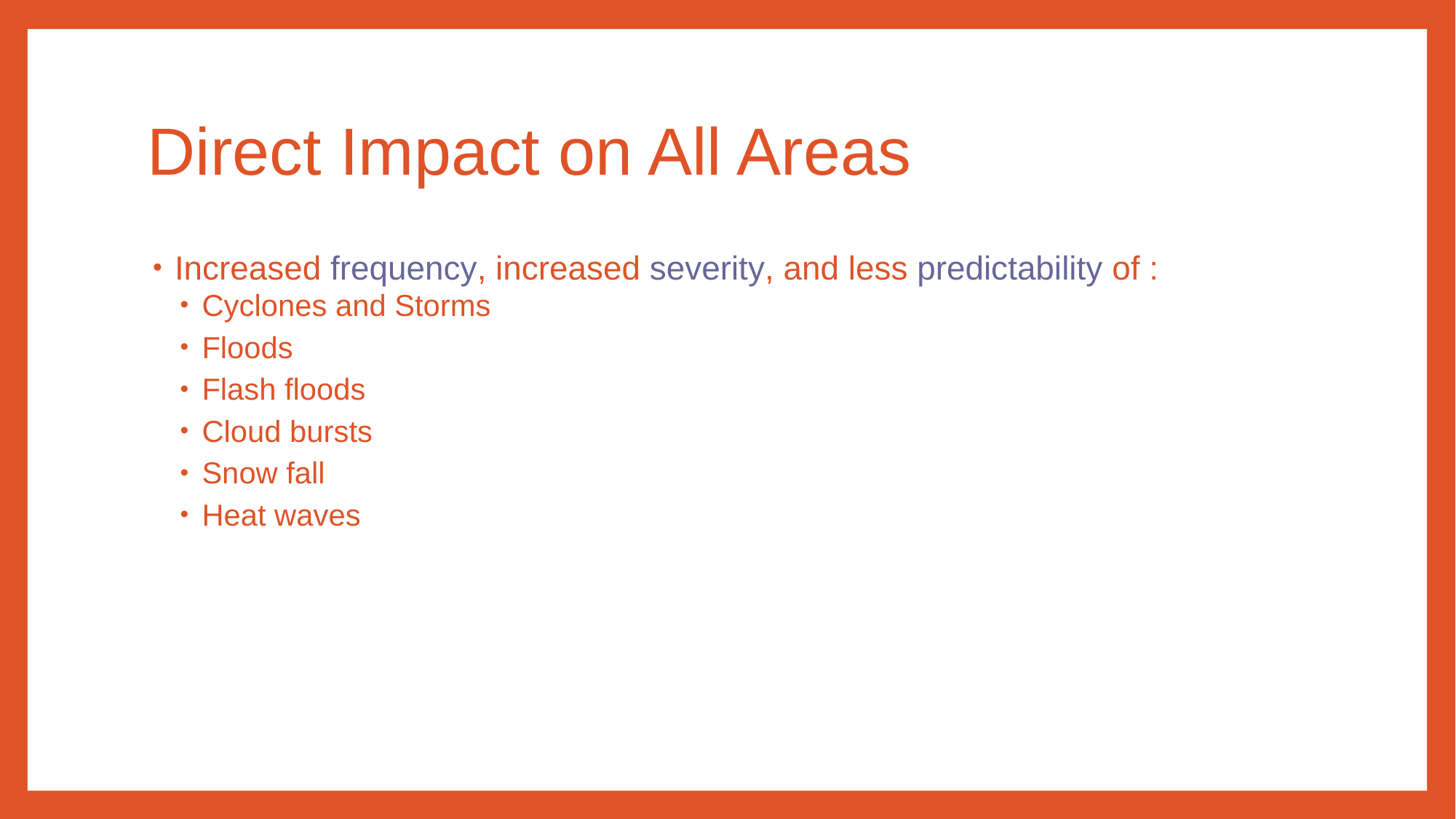

# Direct Impact on All Areas
Increased frequency, increased severity, and less predictability of :
Cyclones and Storms
Floods
Flash floods
Cloud bursts
Snow fall
Heat waves